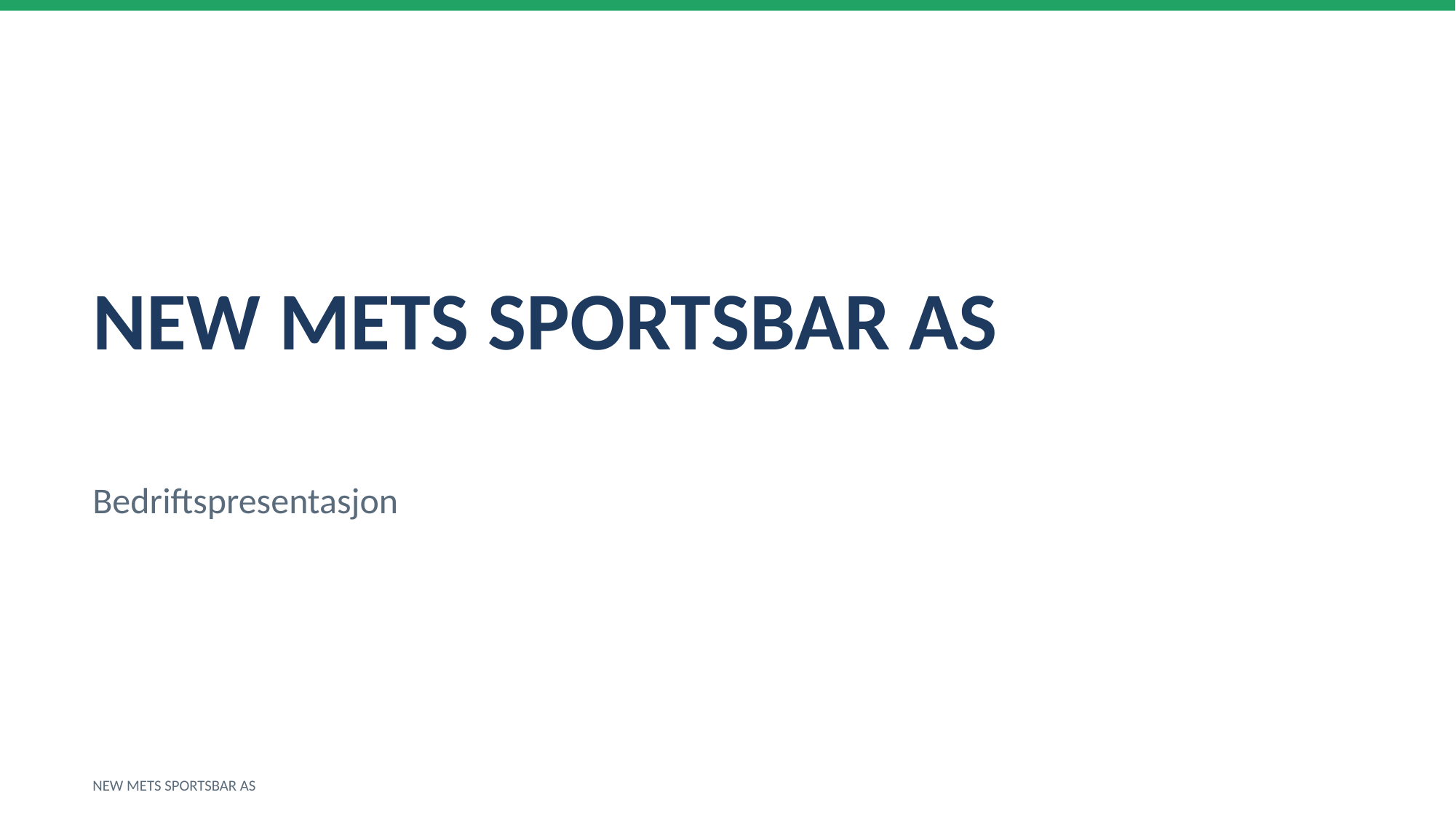

NEW METS SPORTSBAR AS
Bedriftspresentasjon
NEW METS SPORTSBAR AS